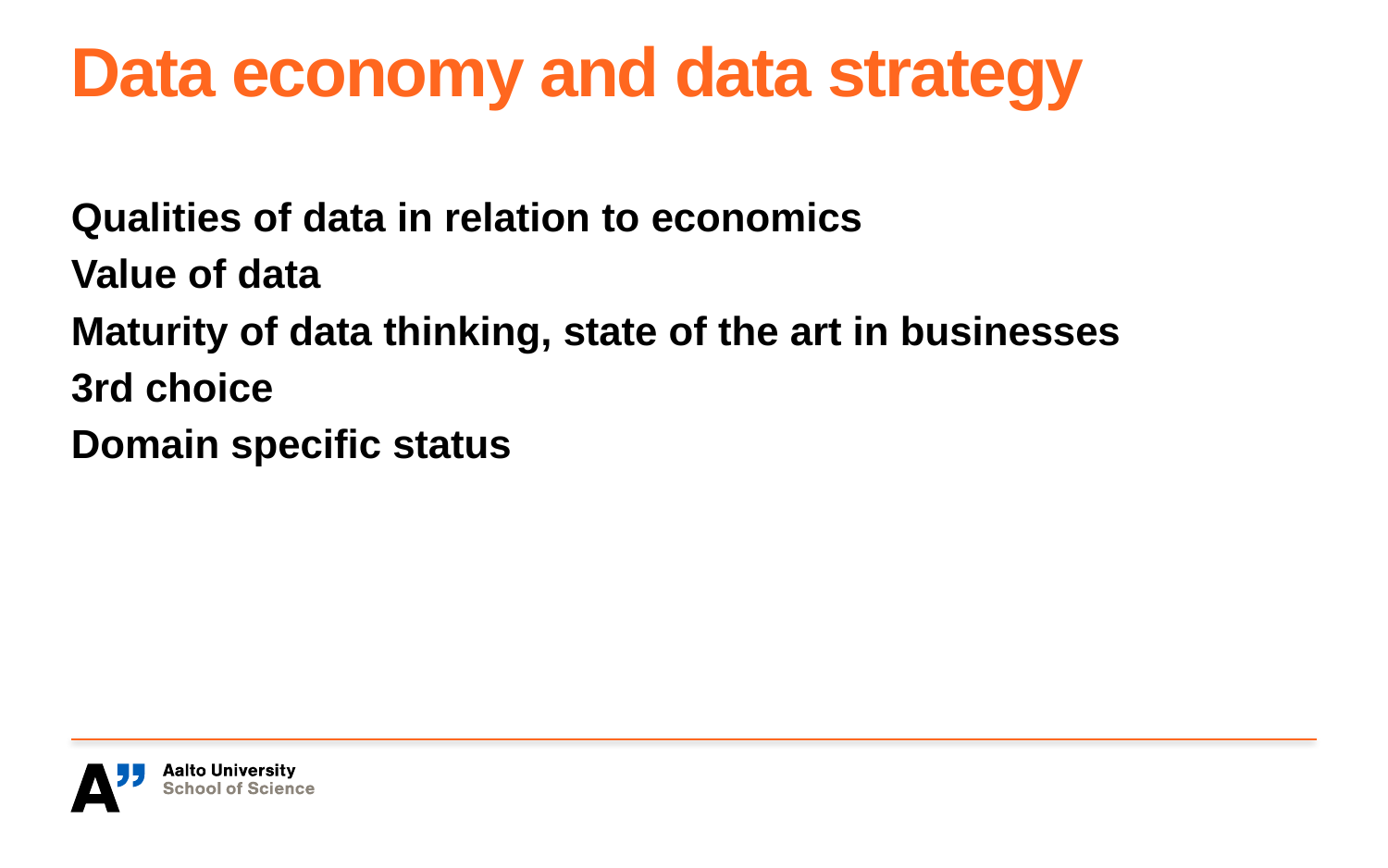

# Data economy and data strategy
Qualities of data in relation to economics
Value of data
Maturity of data thinking, state of the art in businesses
3rd choice
Domain specific status